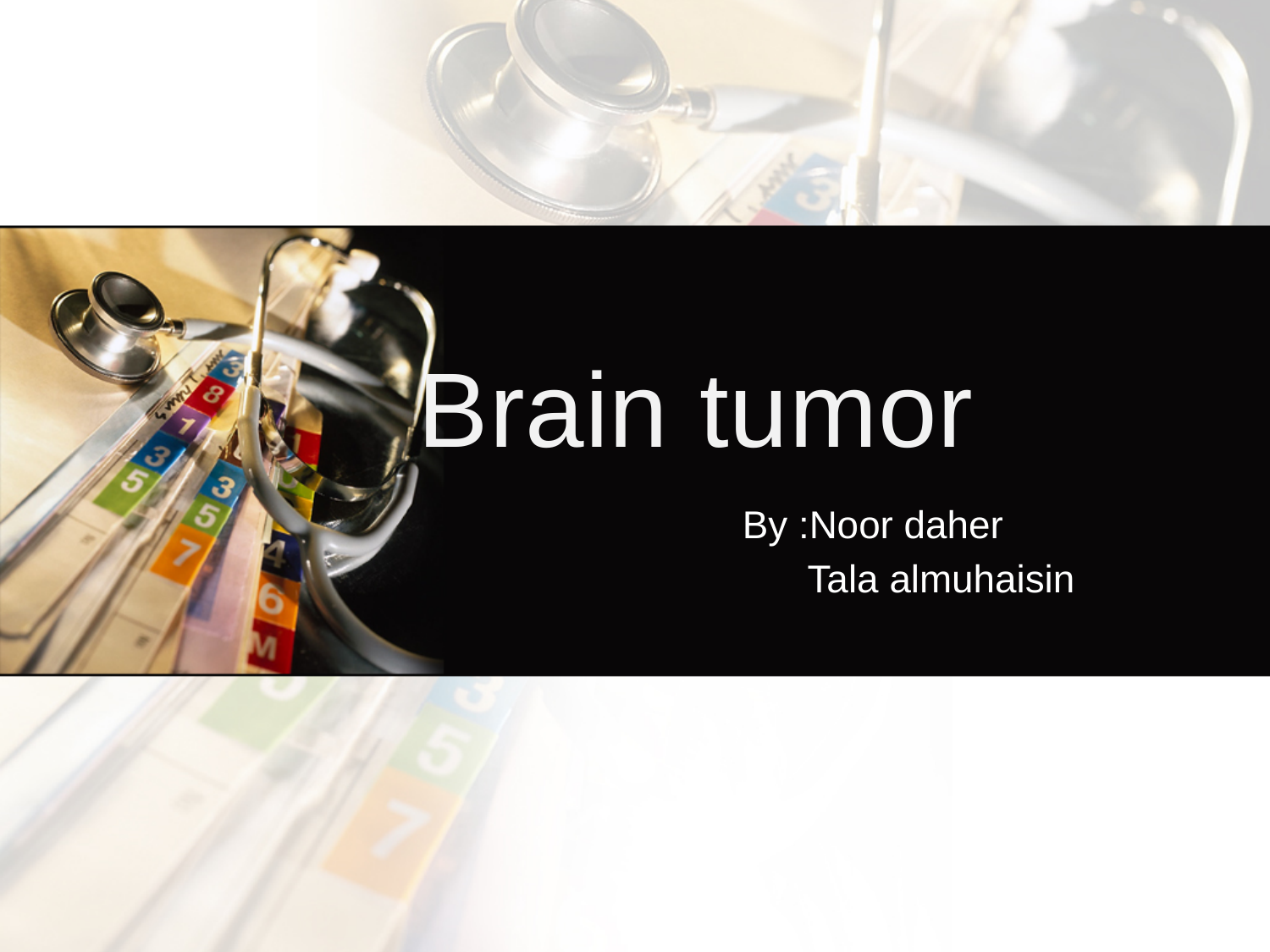

# Brain tumor
      By :Noor daher
            Tala almuhaisin